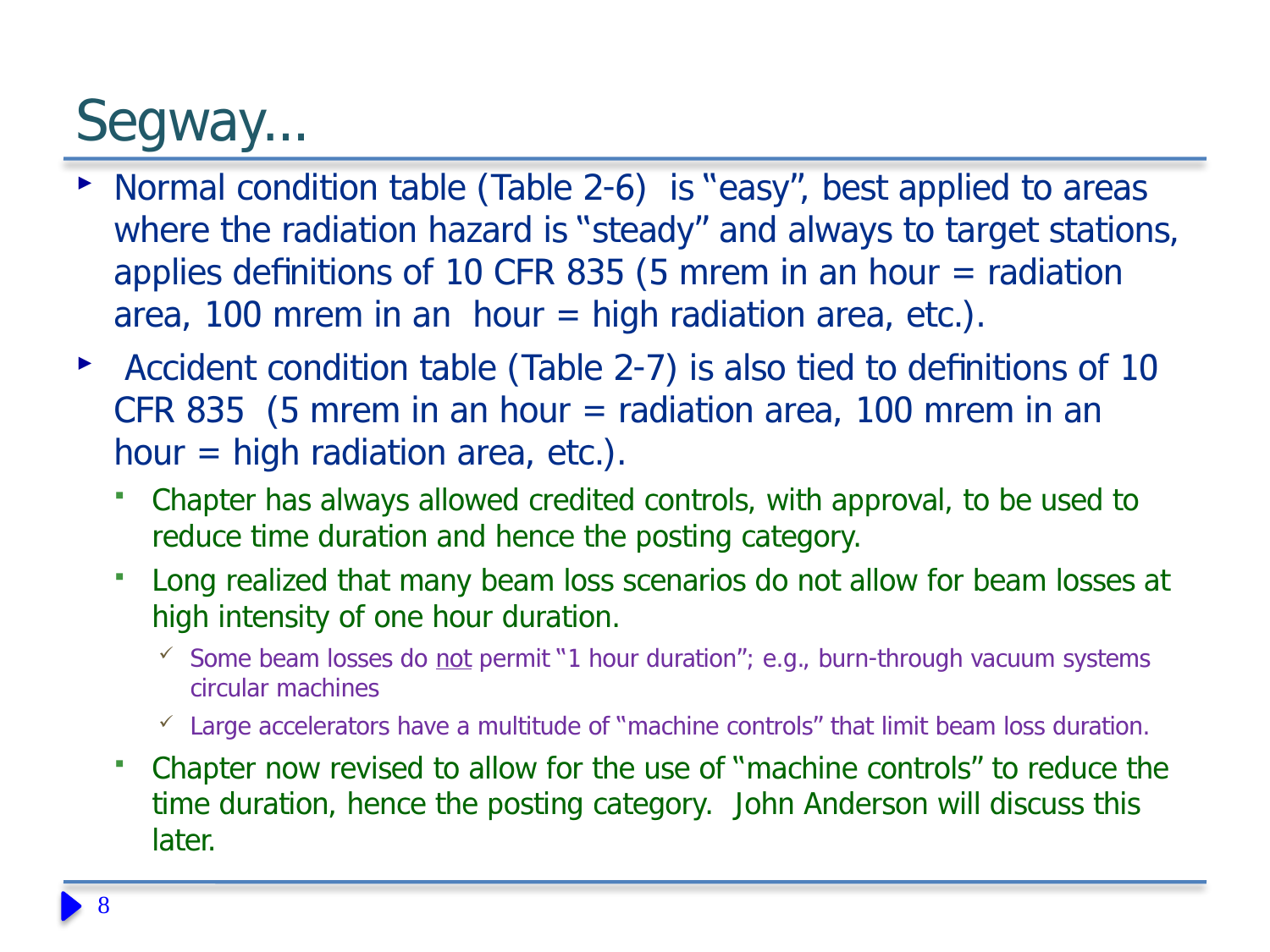

# Segway…
Normal condition table (Table 2-6)  is “easy”, best applied to areas where the radiation hazard is “steady” and always to target stations, applies definitions of 10 CFR 835 (5 mrem in an hour = radiation area, 100 mrem in an  hour = high radiation area, etc.).
 Accident condition table (Table 2-7) is also tied to definitions of 10 CFR 835  (5 mrem in an hour = radiation area, 100 mrem in an  hour = high radiation area, etc.).
Chapter has always allowed credited controls, with approval, to be used to reduce time duration and hence the posting category.
Long realized that many beam loss scenarios do not allow for beam losses at high intensity of one hour duration.
Some beam losses do not permit “1 hour duration”; e.g., burn-through vacuum systems circular machines
Large accelerators have a multitude of “machine controls” that limit beam loss duration.
Chapter now revised to allow for the use of “machine controls” to reduce the time duration, hence the posting category.  John Anderson will discuss this later.
8